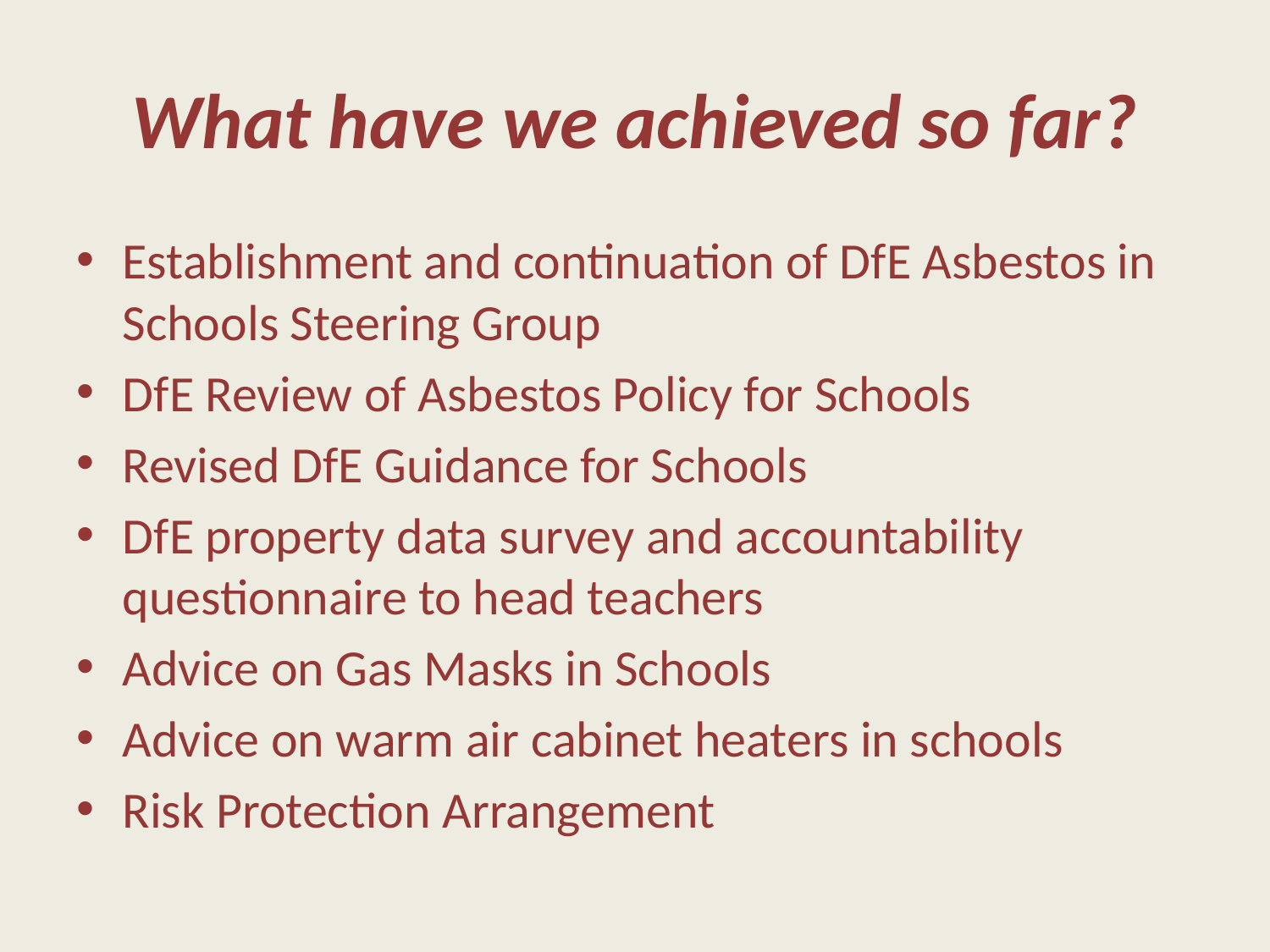

# What have we achieved so far?
Establishment and continuation of DfE Asbestos in Schools Steering Group
DfE Review of Asbestos Policy for Schools
Revised DfE Guidance for Schools
DfE property data survey and accountability questionnaire to head teachers
Advice on Gas Masks in Schools
Advice on warm air cabinet heaters in schools
Risk Protection Arrangement